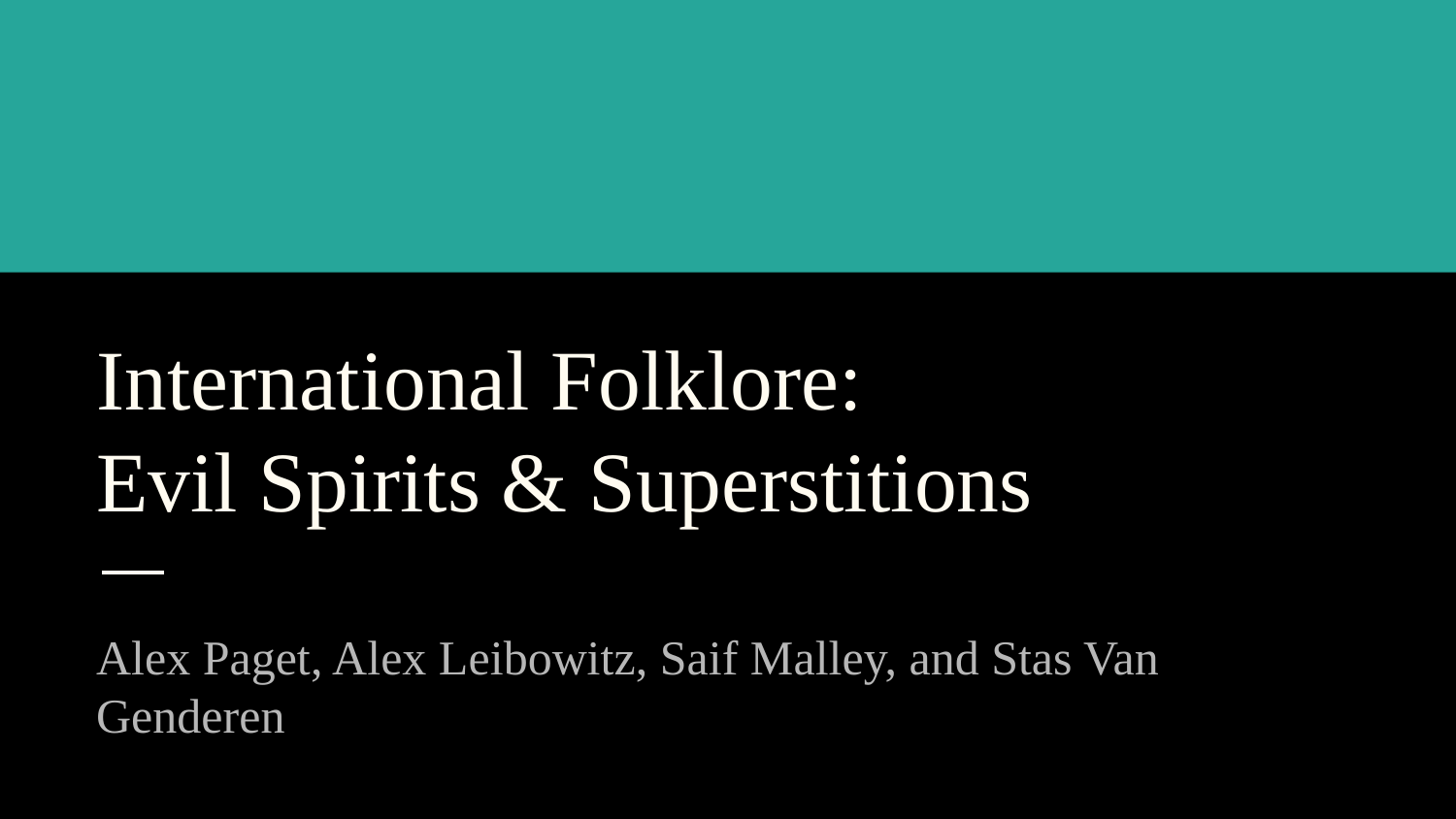

# International Folklore:
Evil Spirits & Superstitions
Alex Paget, Alex Leibowitz, Saif Malley, and Stas Van Genderen